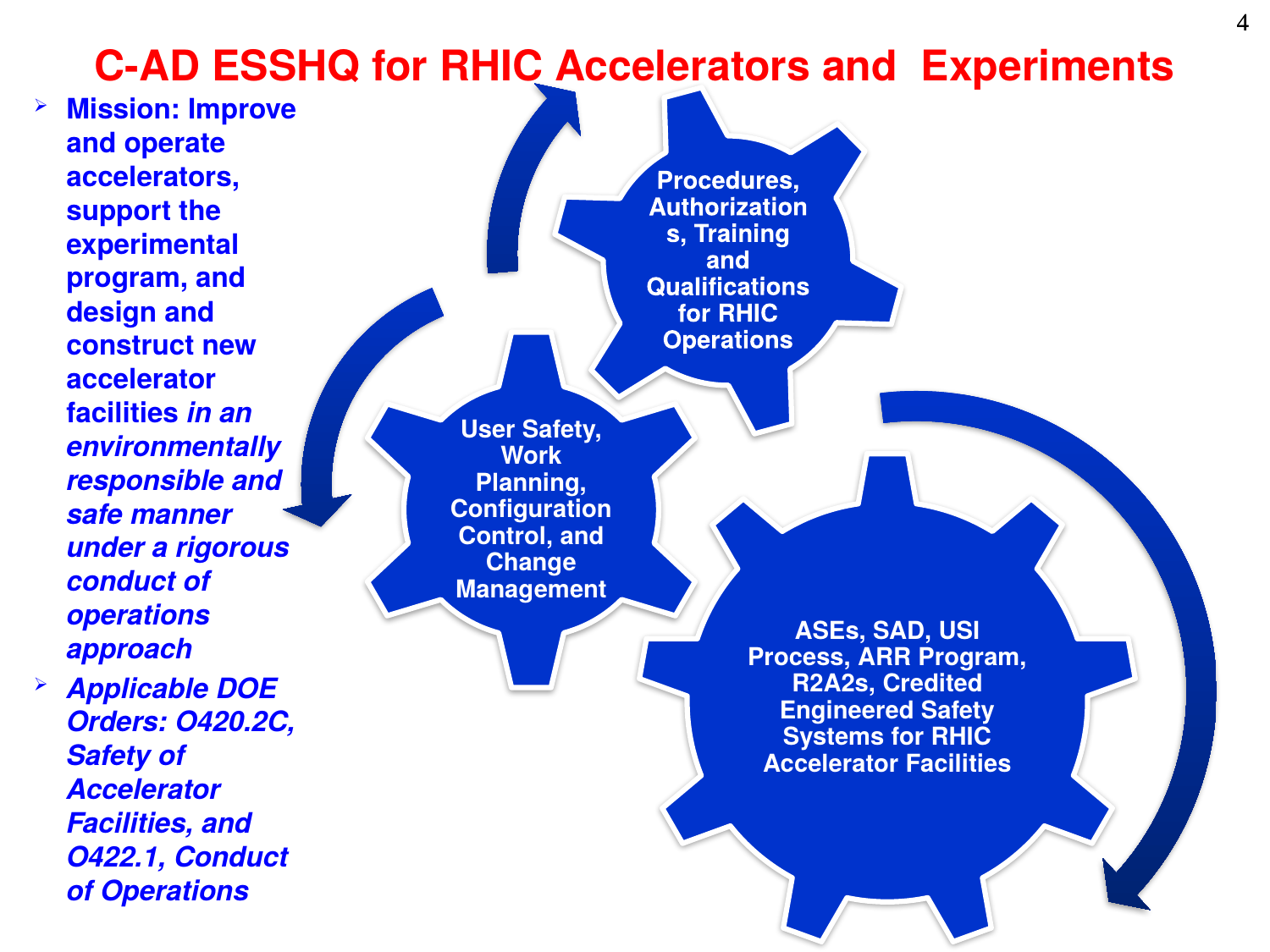

# C-AD ESSHQ for RHIC Accelerators and  Experiments
ASEs, SAD, USI Process, ARR Program, R2A2s, Credited Engineered Safety Systems for RHIC Accelerator Facilities
User Safety, Work Planning, Configuration Control, and Change Management
Procedures, Authorizations, Training and Qualifications for RHIC Operations
Mission: Improve and operate accelerators, support the experimental program, and design and construct new accelerator facilities in an environmentally responsible and safe manner under a rigorous conduct of operations approach
Applicable DOE Orders: O420.2C, Safety of Accelerator Facilities, and O422.1, Conduct of Operations